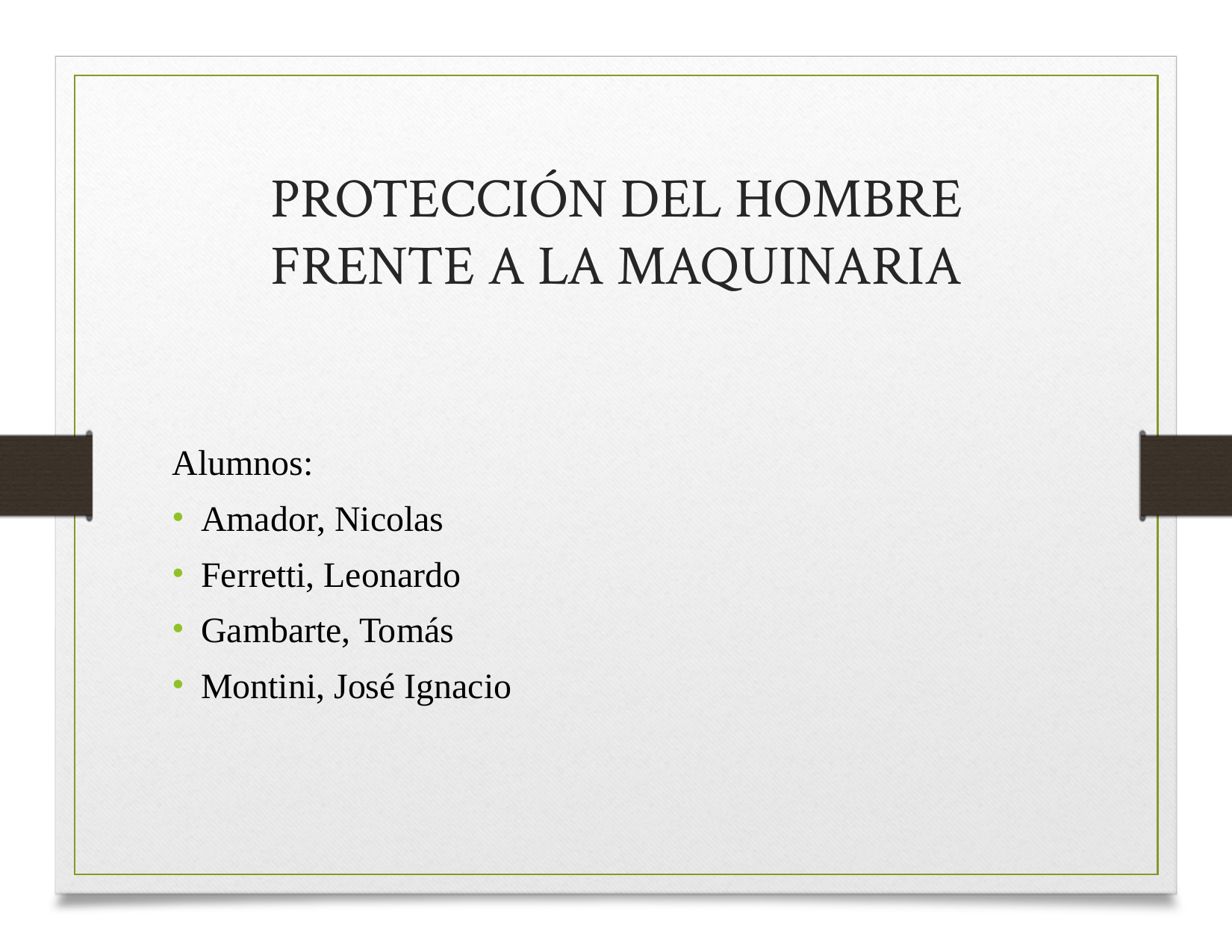

PROTECCIÓN DEL HOMBRE FRENTE A LA MAQUINARIA
Alumnos:
Amador, Nicolas
Ferretti, Leonardo
Gambarte, Tomás
Montini, José Ignacio